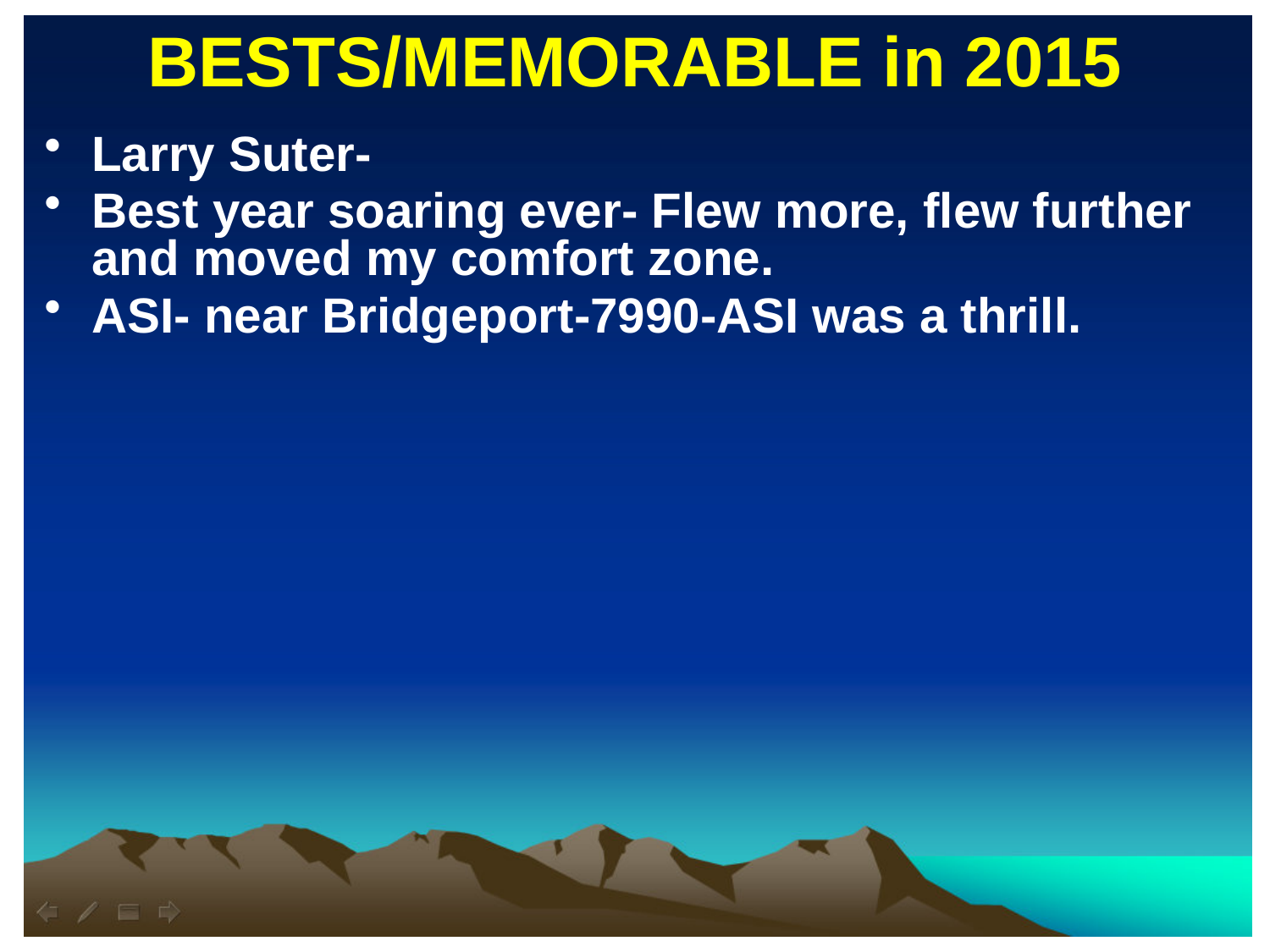

BESTS/MEMORABLE in 2015
Larry Suter-
Best year soaring ever- Flew more, flew further and moved my comfort zone.
ASI- near Bridgeport-7990-ASI was a thrill.